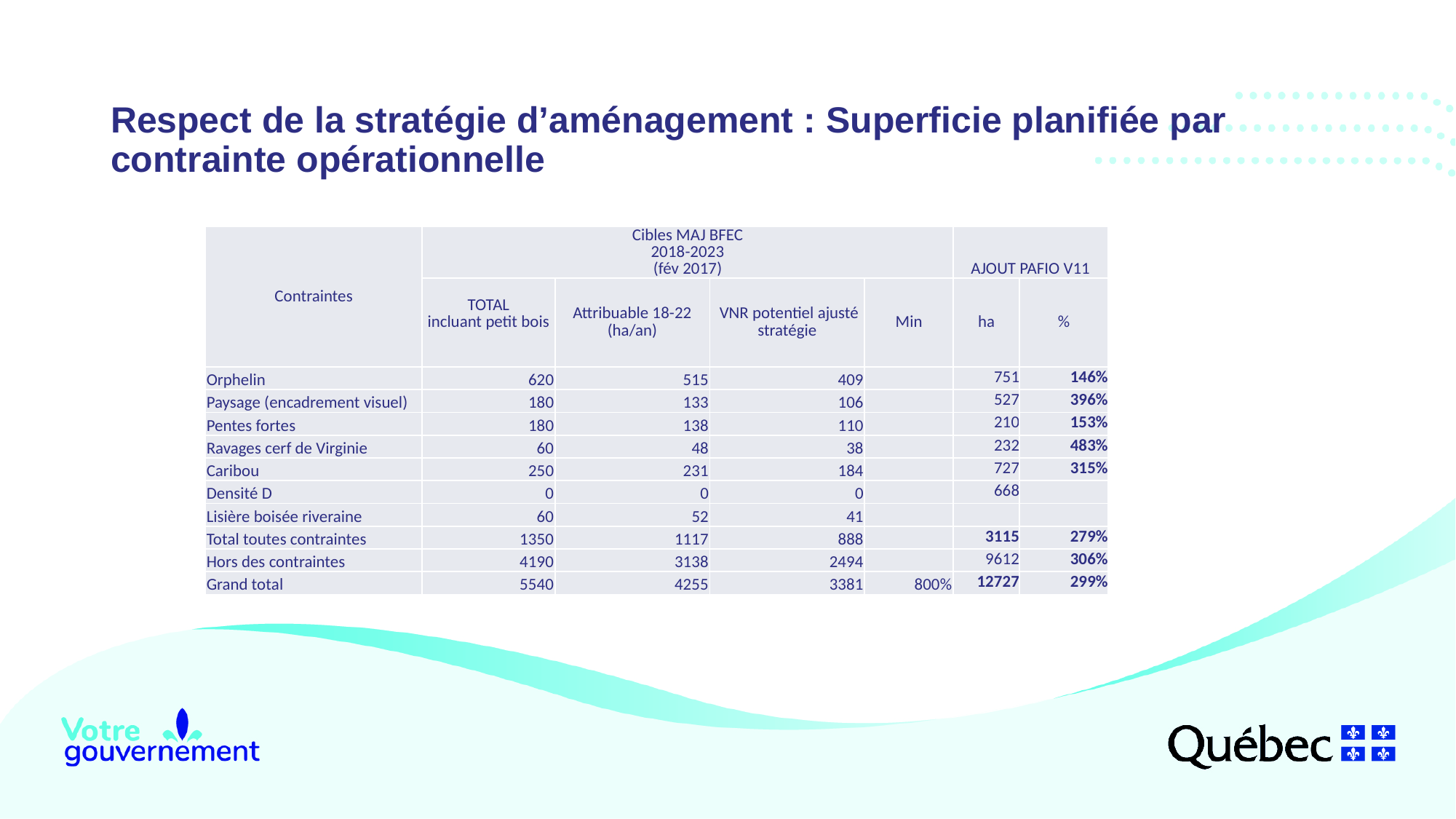

Respect de la stratégie d’aménagement : Superficie planifiée par contrainte opérationnelle
| Contraintes | Cibles MAJ BFEC 2018-2023 (fév 2017) |  |  |  | AJOUT PAFIO V11 |  |
| --- | --- | --- | --- | --- | --- | --- |
|  | TOTAL incluant petit bois | Attribuable 18-22 (ha/an) | VNR potentiel ajusté stratégie | Min | ha | % |
| Orphelin | 620 | 515 | 409 |  | 751 | 146% |
| Paysage (encadrement visuel) | 180 | 133 | 106 |  | 527 | 396% |
| Pentes fortes | 180 | 138 | 110 |  | 210 | 153% |
| Ravages cerf de Virginie | 60 | 48 | 38 |  | 232 | 483% |
| Caribou | 250 | 231 | 184 |  | 727 | 315% |
| Densité D | 0 | 0 | 0 |  | 668 |  |
| Lisière boisée riveraine | 60 | 52 | 41 |  |  |  |
| Total toutes contraintes | 1350 | 1117 | 888 |  | 3115 | 279% |
| Hors des contraintes | 4190 | 3138 | 2494 |  | 9612 | 306% |
| Grand total | 5540 | 4255 | 3381 | 800% | 12727 | 299% |